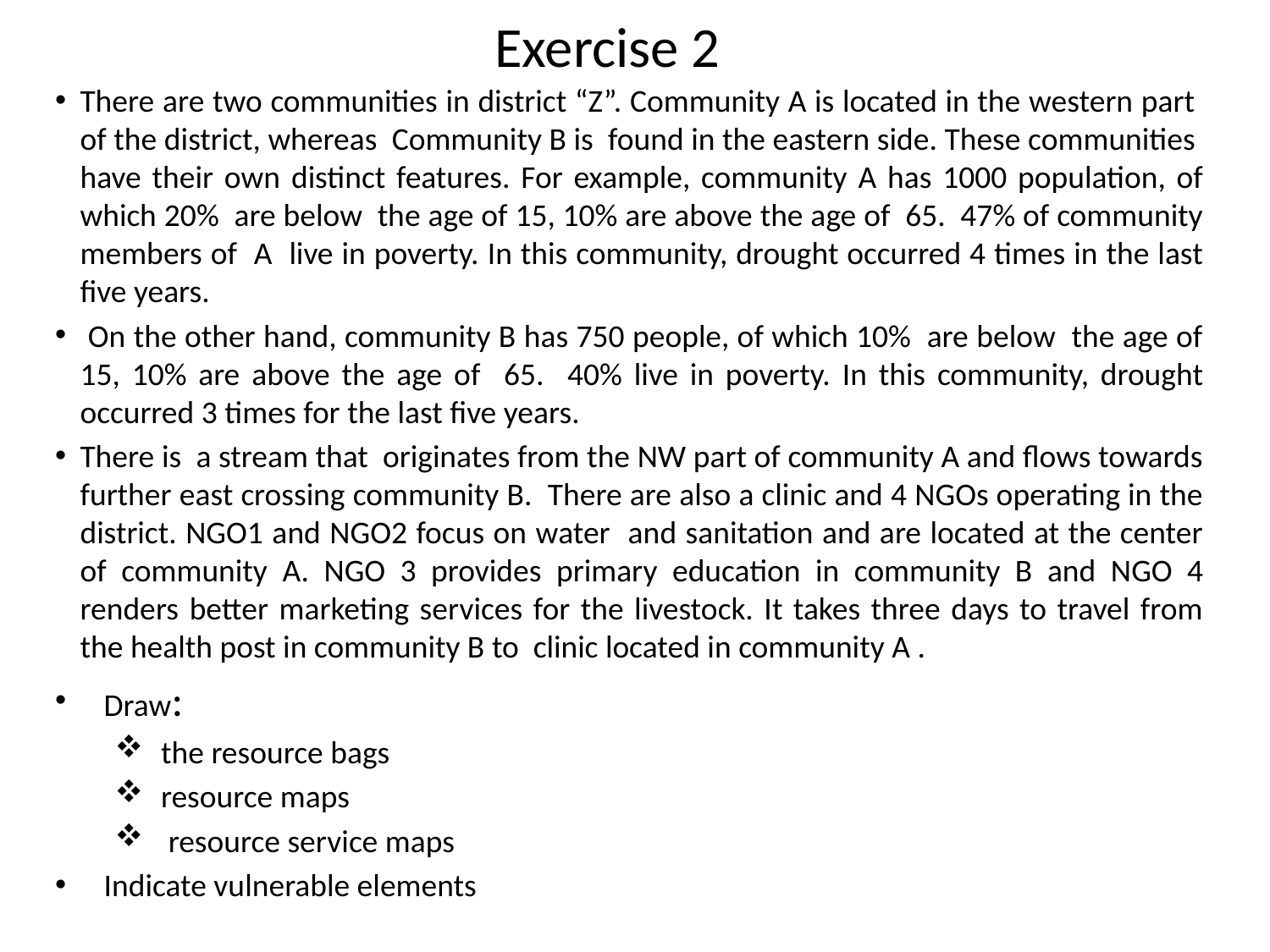

# Exercise 2
There are two communities in district “Z”. Community A is located in the western part  of the district, whereas  Community B is  found in the eastern side. These communities  have their own distinct features. For example, community A has 1000 population, of which 20%  are below  the age of 15, 10% are above the age of  65.  47% of community members of  A  live in poverty. In this community, drought occurred 4 times in the last five years.
 On the other hand, community B has 750 people, of which 10%  are below  the age of 15, 10% are above the age of  65.  40% live in poverty. In this community, drought occurred 3 times for the last five years.
There is  a stream that  originates from the NW part of community A and flows towards further east crossing community B.  There are also a clinic and 4 NGOs operating in the district. NGO1 and NGO2 focus on water  and sanitation and are located at the center of community A. NGO 3 provides primary education in community B and NGO 4 renders better marketing services for the livestock. It takes three days to travel from the health post in community B to  clinic located in community A .
Draw:
the resource bags
resource maps
 resource service maps
Indicate vulnerable elements